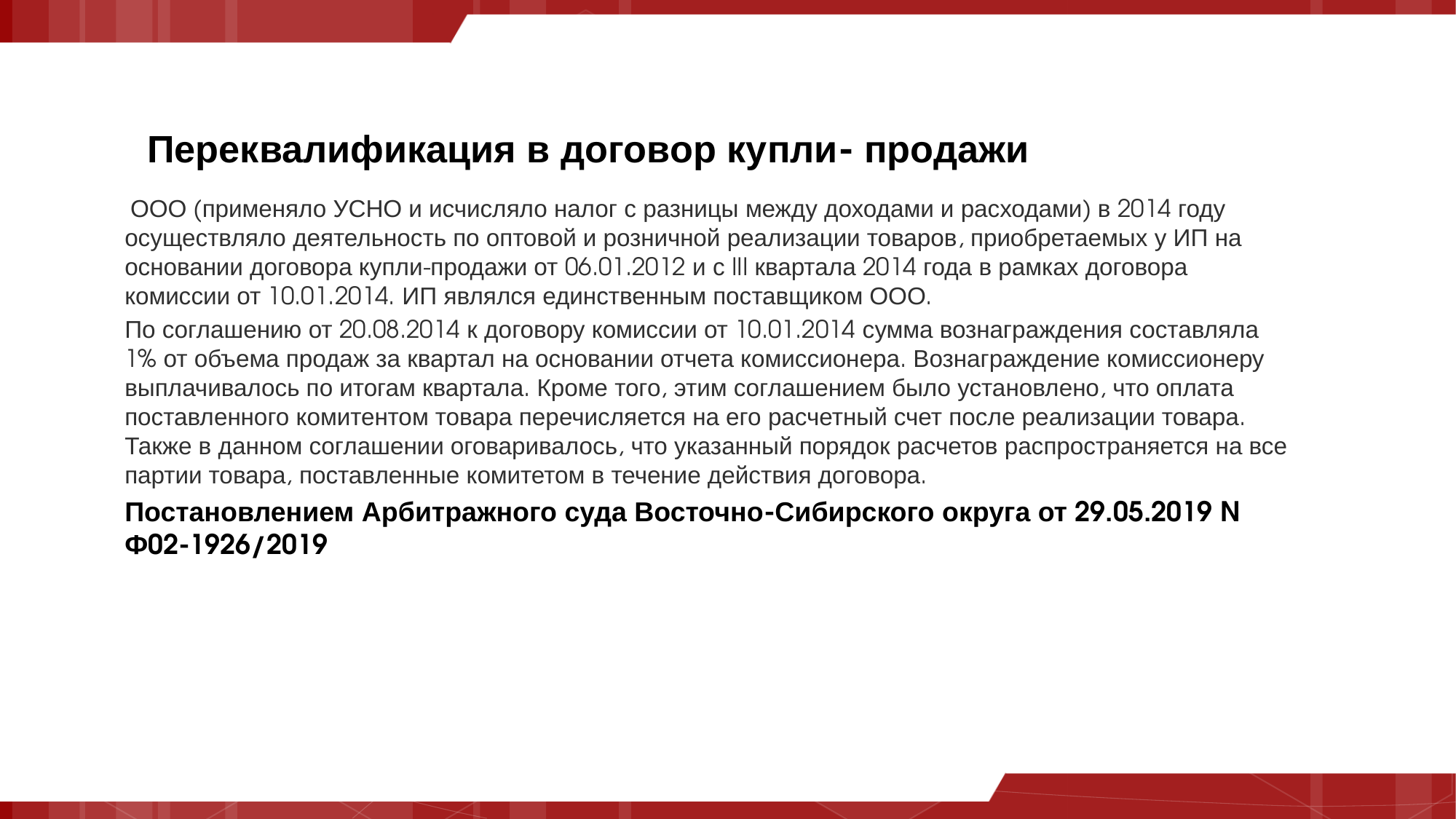

# Переквалификация в договор купли- продажи
 ООО (применяло УСНО и исчисляло налог с разницы между доходами и расходами) в 2014 году осуществляло деятельность по оптовой и розничной реализации товаров, приобретаемых у ИП на основании договора купли-продажи от 06.01.2012 и с III квартала 2014 года в рамках договора комиссии от 10.01.2014. ИП являлся единственным поставщиком ООО.
По соглашению от 20.08.2014 к договору комиссии от 10.01.2014 сумма вознаграждения составляла 1% от объема продаж за квартал на основании отчета комиссионера. Вознаграждение комиссионеру выплачивалось по итогам квартала. Кроме того, этим соглашением было установлено, что оплата поставленного комитентом товара перечисляется на его расчетный счет после реализации товара. Также в данном соглашении оговаривалось, что указанный порядок расчетов распространяется на все партии товара, поставленные комитетом в течение действия договора.
Постановлением Арбитражного суда Восточно-Сибирского округа от 29.05.2019 N Ф02-1926/2019